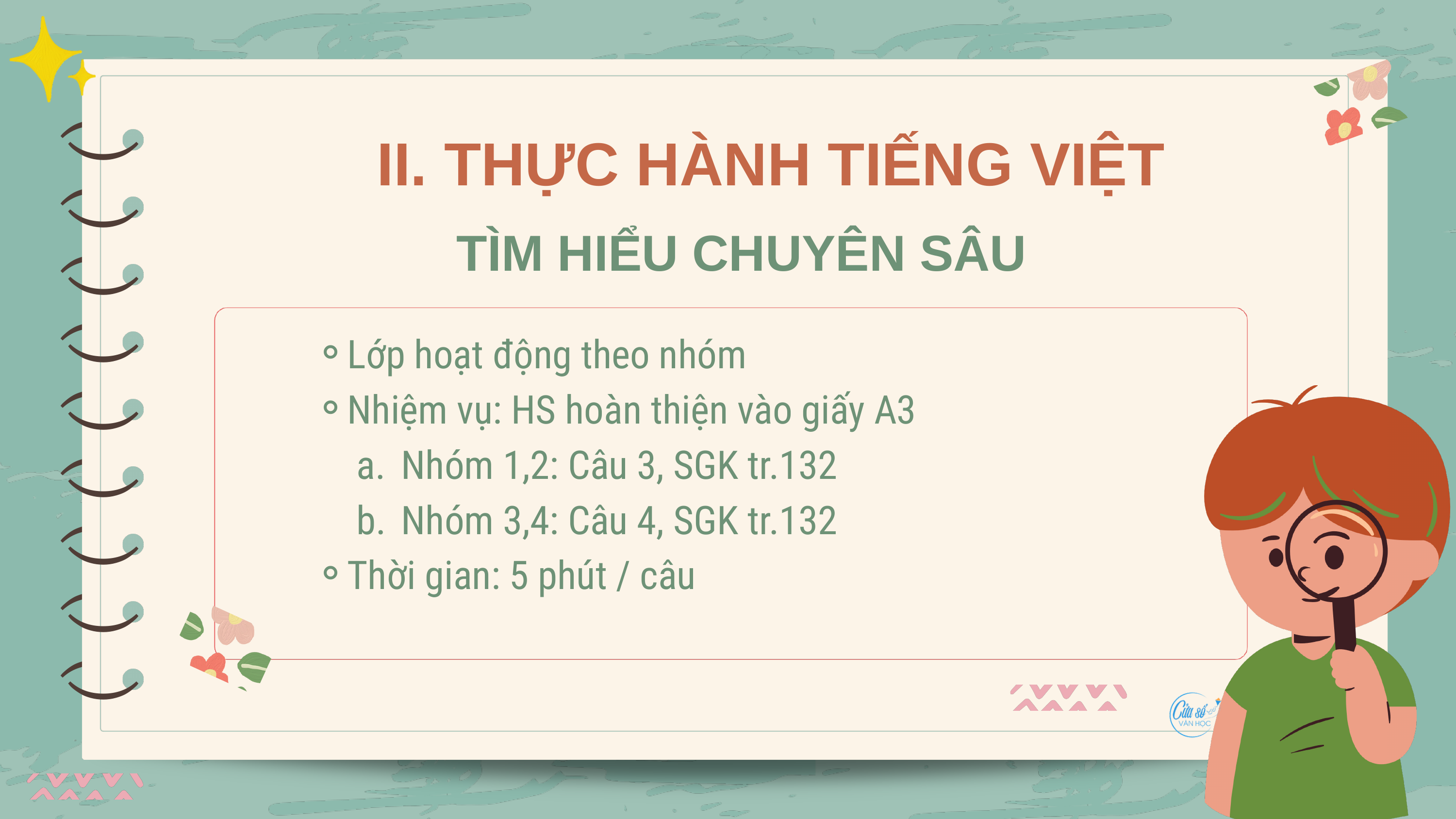

)

)

)
II. THỰC HÀNH TIẾNG VIỆT
)

)
 TÌM HIỂU CHUYÊN SÂU
)

)
)

Lớp hoạt động theo nhóm
Nhiệm vụ: HS hoàn thiện vào giấy A3
Nhóm 1,2: Câu 3, SGK tr.132
Nhóm 3,4: Câu 4, SGK tr.132
Thời gian: 5 phút / câu

)
)

)
)

)
)

)
)

)

)